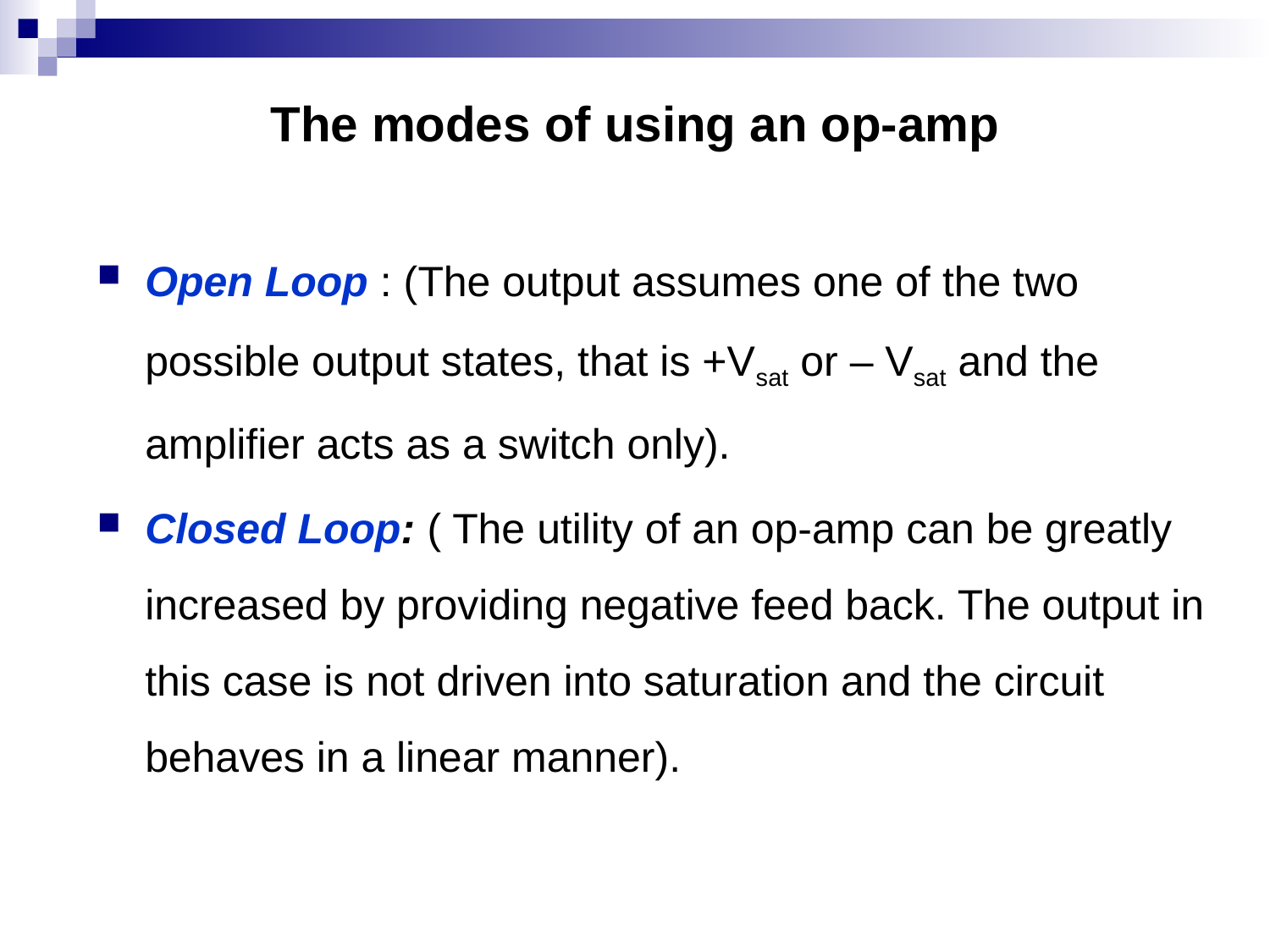

# The modes of using an op-amp
Open Loop : (The output assumes one of the two possible output states, that is +Vsat or – Vsat and the amplifier acts as a switch only).
Closed Loop: ( The utility of an op-amp can be greatly increased by providing negative feed back. The output in this case is not driven into saturation and the circuit behaves in a linear manner).